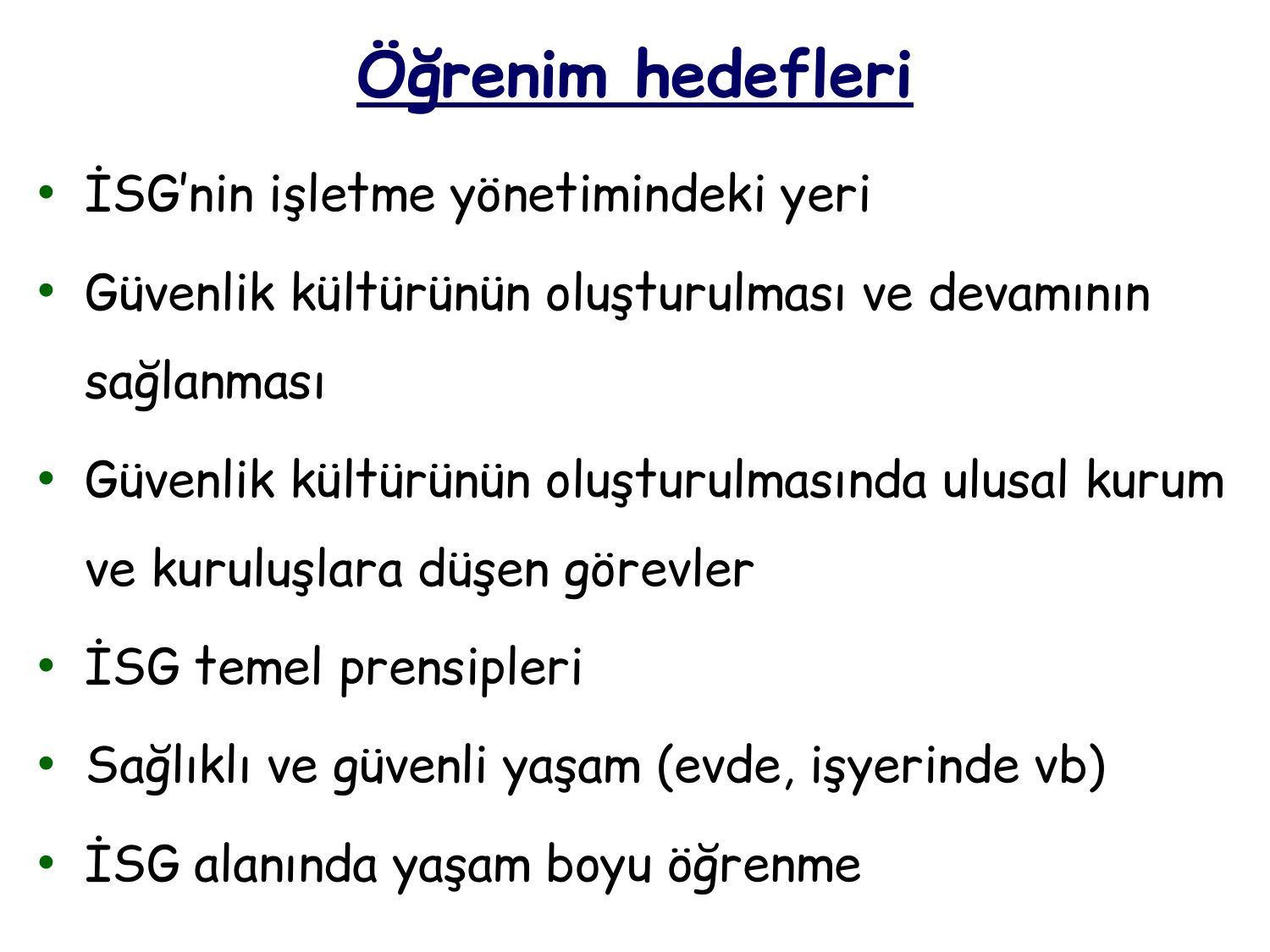

# Öğrenim hedefleri
İSG’nin işletme yönetimindeki yeri
Güvenlik kültürünün oluşturulması ve devamının sağlanması
Güvenlik kültürünün oluşturulmasında ulusal kurum ve kuruluşlara düşen görevler
İSG temel prensipleri
Sağlıklı ve güvenli yaşam (evde, işyerinde vb)
İSG alanında yaşam boyu öğrenme